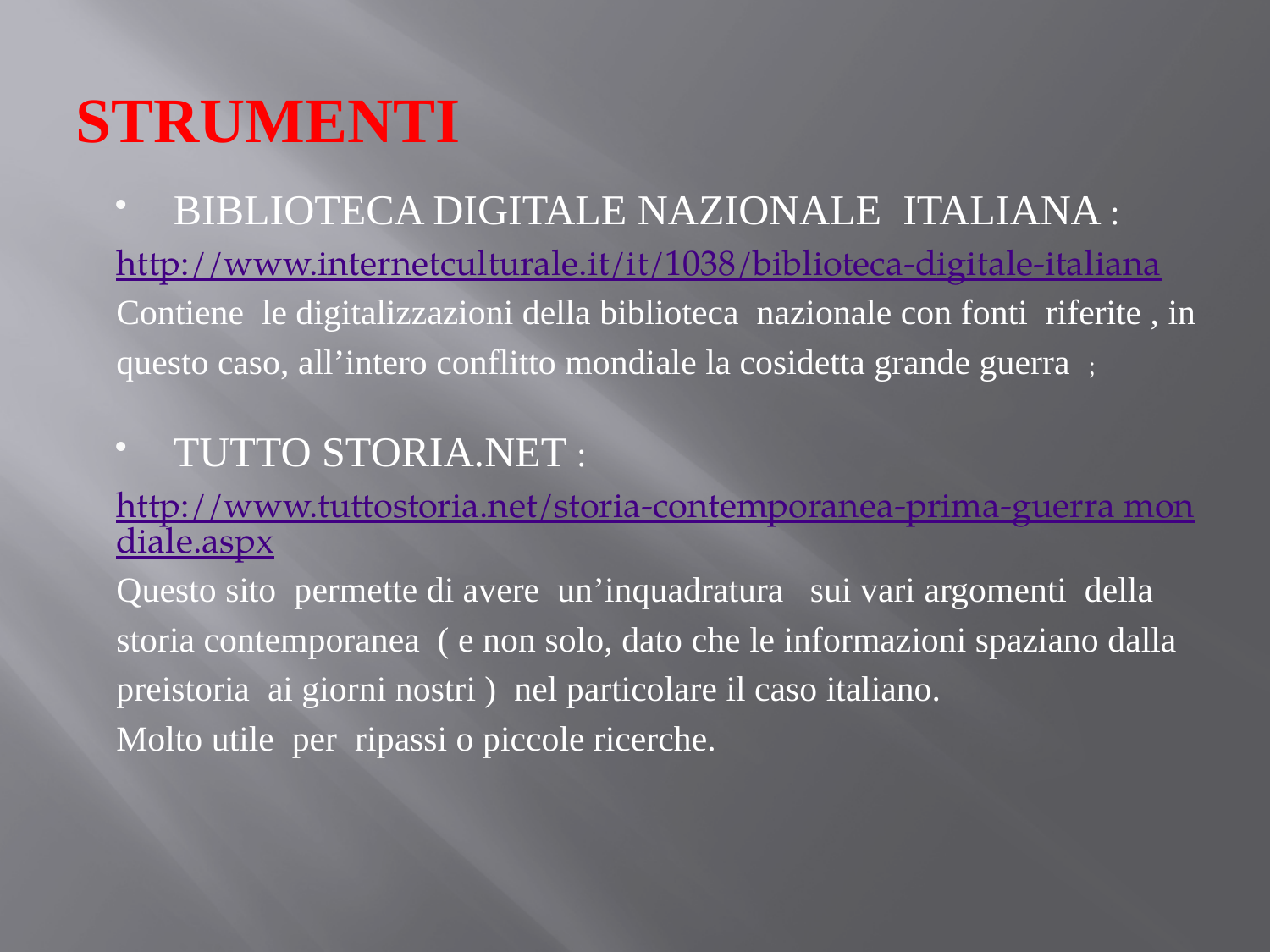

# STRUMENTI
BIBLIOTECA DIGITALE NAZIONALE  ITALIANA :
http://www.internetculturale.it/it/1038/biblioteca-digitale-italiana
Contiene  le digitalizzazioni della biblioteca  nazionale con fonti  riferite , in
questo caso, all’intero conflitto mondiale la cosidetta grande guerra  ;

TUTTO STORIA.NET :
http://www.tuttostoria.net/storia-contemporanea-prima-guerra mondiale.aspx
Questo sito  permette di avere  un’inquadratura   sui vari argomenti  della
storia contemporanea  ( e non solo, dato che le informazioni spaziano dalla
preistoria  ai giorni nostri )  nel particolare il caso italiano.
Molto utile  per  ripassi o piccole ricerche.